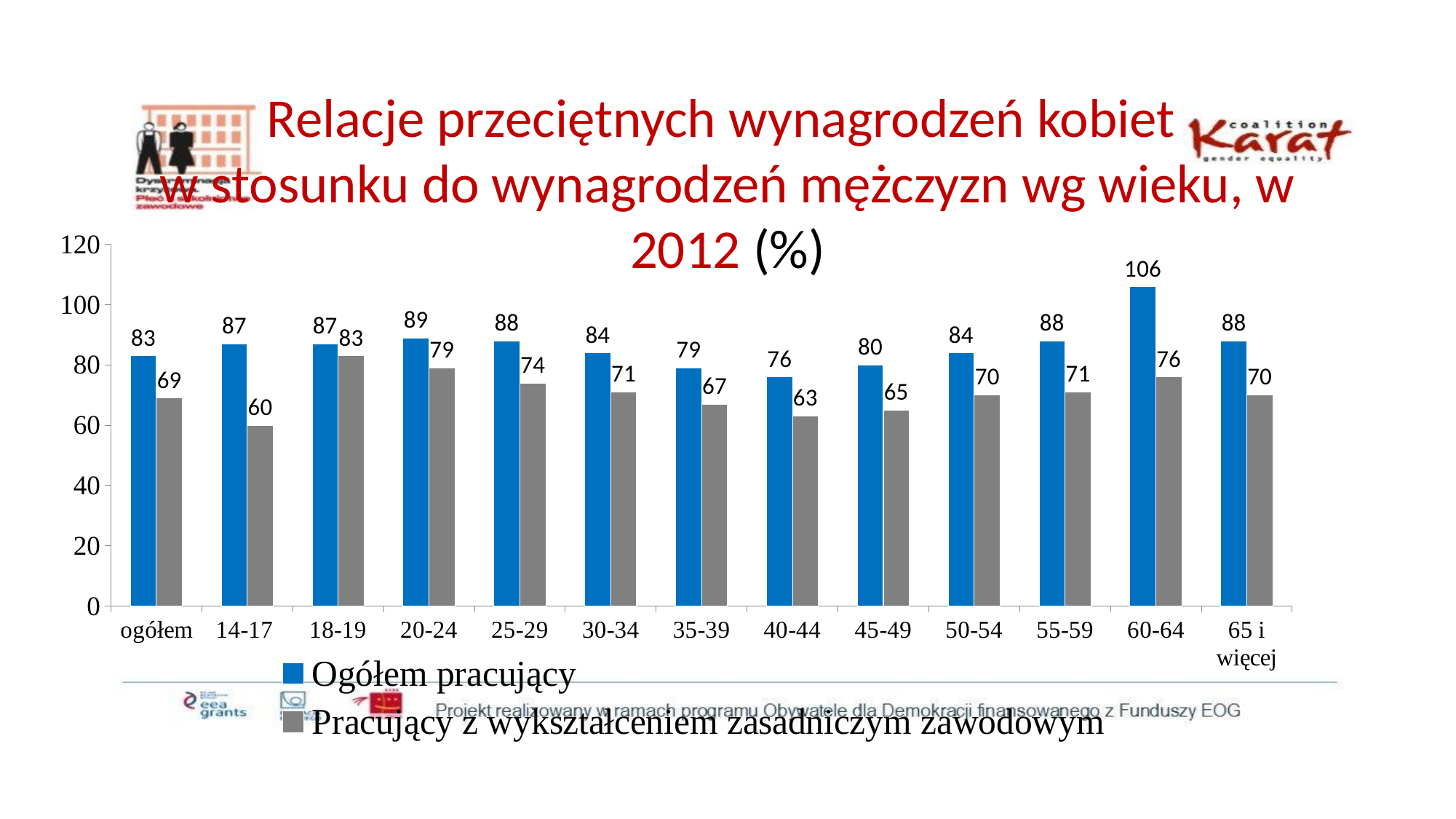

# Relacje przeciętnych wynagrodzeń kobiet w stosunku do wynagrodzeń mężczyzn wg wieku, w 2012 (%)

[unsupported chart]